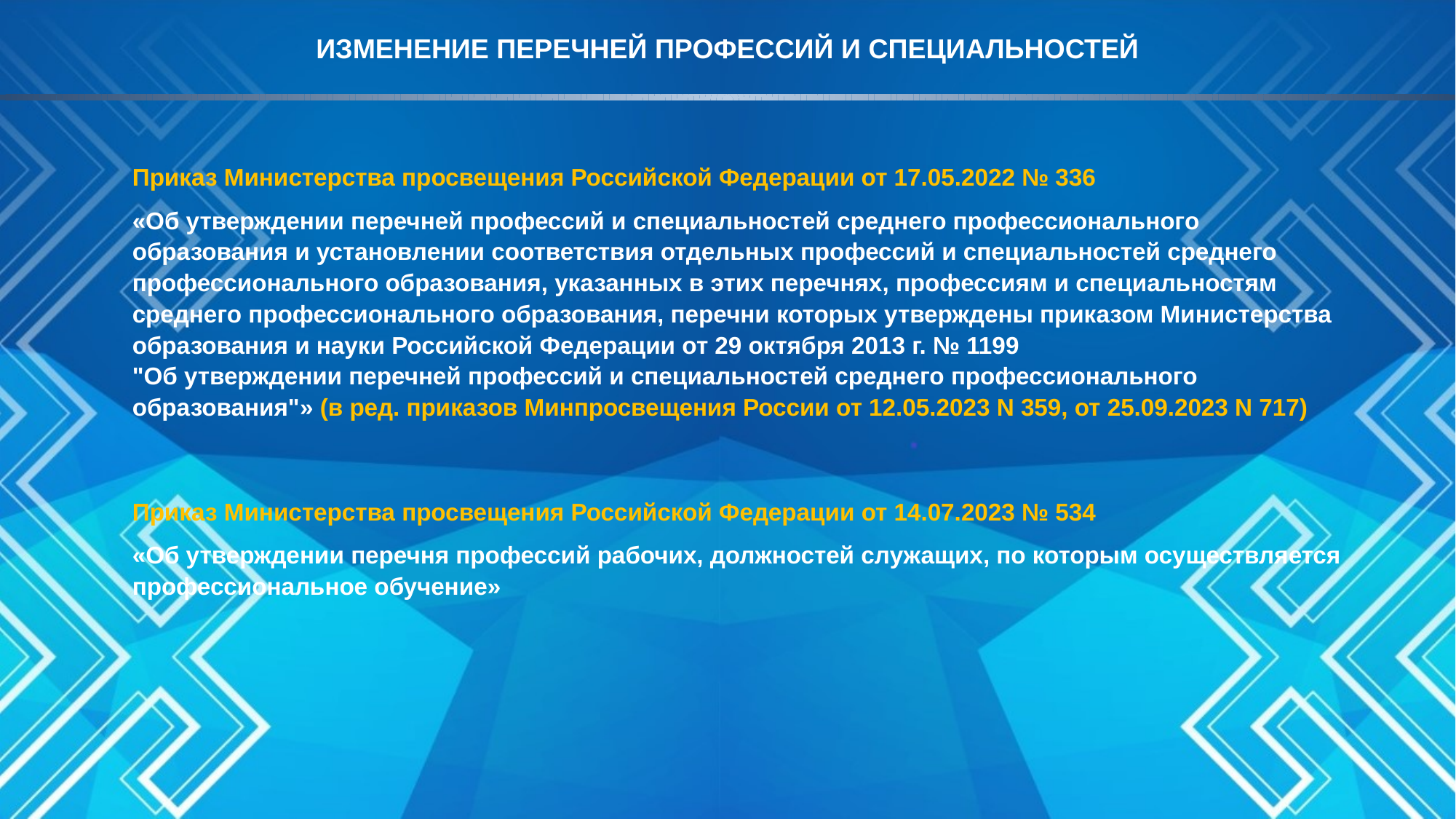

ИЗМЕНЕНИЕ ПЕРЕЧНЕЙ ПРОФЕССИЙ И СПЕЦИАЛЬНОСТЕЙ

Приказ Министерства просвещения Российской Федерации от 17.05.2022 № 336
«Об утверждении перечней профессий и специальностей среднего профессионального образования и установлении соответствия отдельных профессий и специальностей среднего профессионального образования, указанных в этих перечнях, профессиям и специальностям среднего профессионального образования, перечни которых утверждены приказом Министерства образования и науки Российской Федерации от 29 октября 2013 г. № 1199
"Об утверждении перечней профессий и специальностей среднего профессионального образования"» (в ред. приказов Минпросвещения России от 12.05.2023 N 359, от 25.09.2023 N 717)
Приказ Министерства просвещения Российской Федерации от 14.07.2023 № 534
«Об утверждении перечня профессий рабочих, должностей служащих, по которым осуществляется профессиональное обучение»